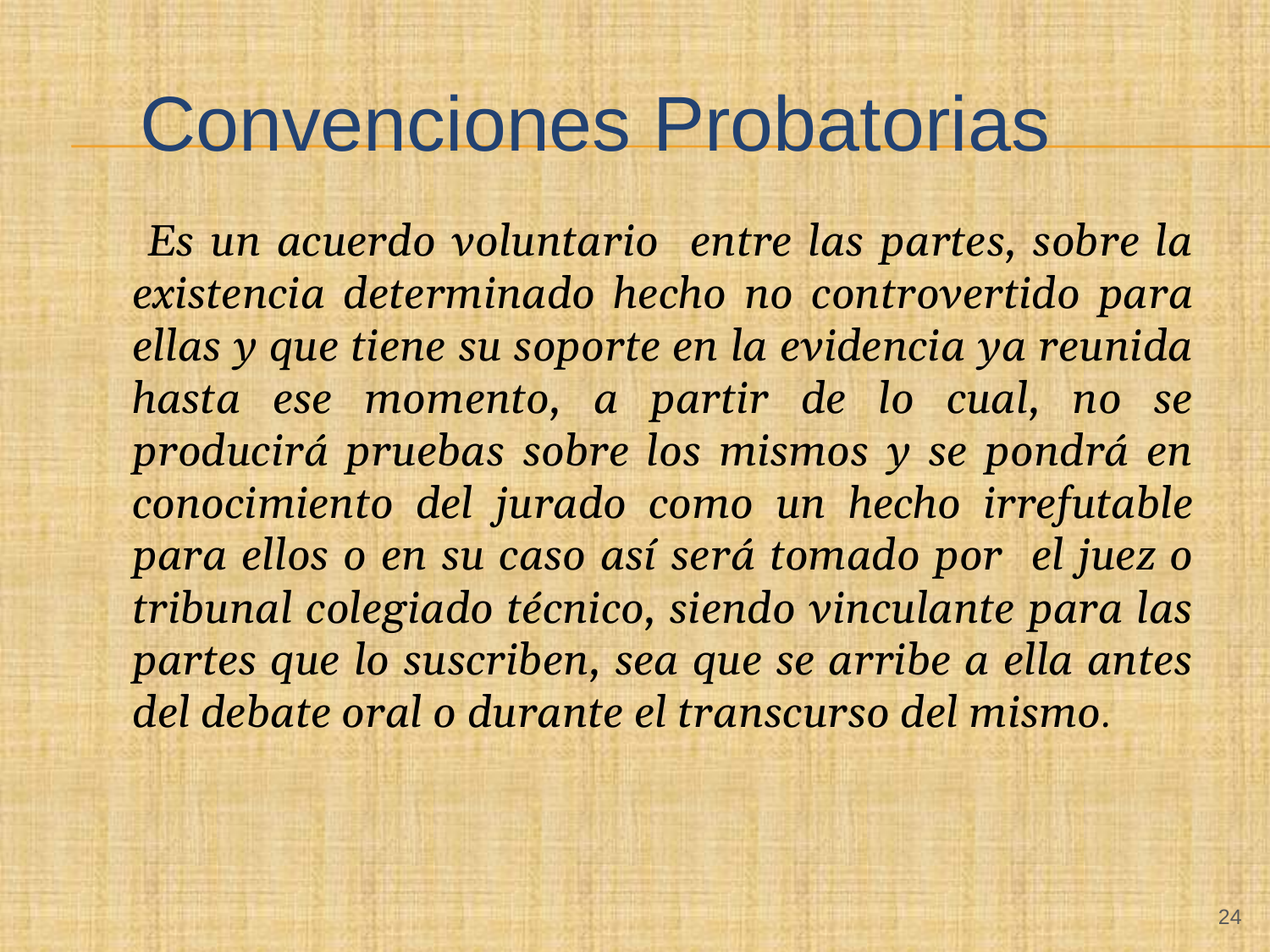

# Convenciones Probatorias
 Es un acuerdo voluntario  entre las partes, sobre la existencia determinado hecho no controvertido para ellas y que tiene su soporte en la evidencia ya reunida hasta ese momento, a partir de lo cual, no se producirá pruebas sobre los mismos y se pondrá en conocimiento del jurado como un hecho irrefutable para ellos o en su caso así será tomado por  el juez o tribunal colegiado técnico, siendo vinculante para las partes que lo suscriben, sea que se arribe a ella antes del debate oral o durante el transcurso del mismo.

24